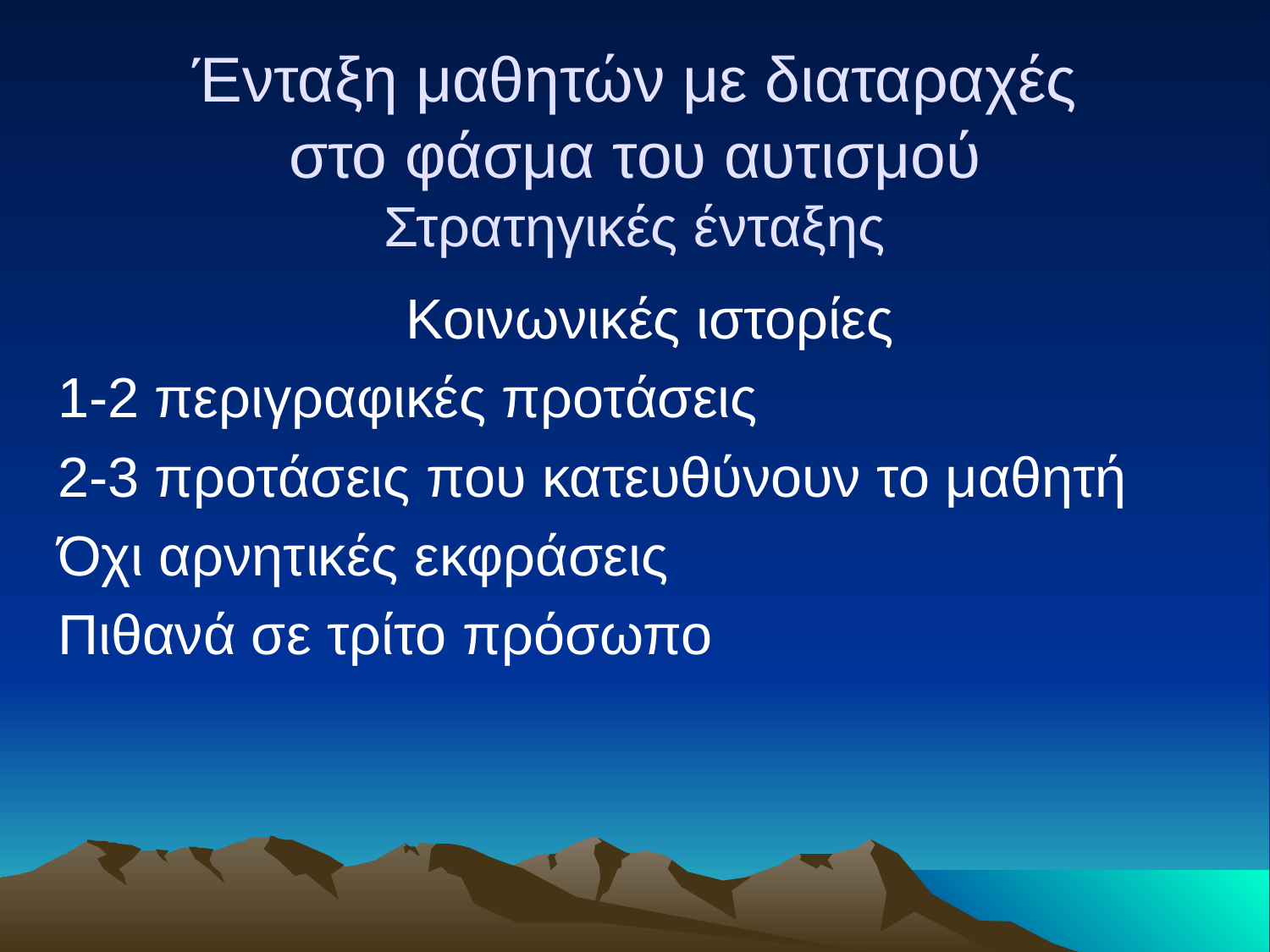

# Ένταξη μαθητών με διαταραχές στο φάσμα του αυτισμού Στρατηγικές ένταξης
Κοινωνικές ιστορίες
1-2 περιγραφικές προτάσεις
2-3 προτάσεις που κατευθύνουν το μαθητή
Όχι αρνητικές εκφράσεις
Πιθανά σε τρίτο πρόσωπο